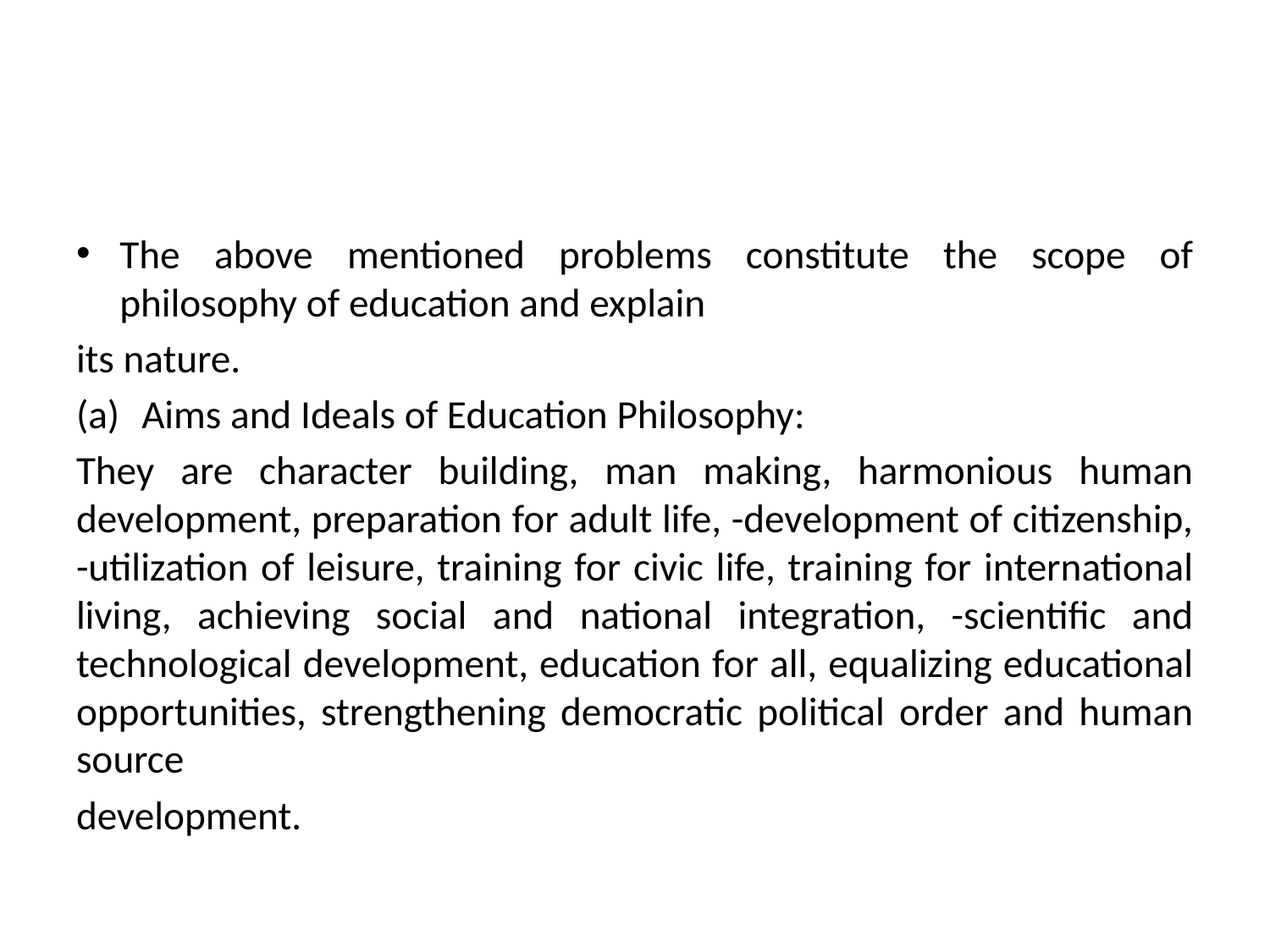

The above mentioned problems constitute the scope of philosophy of education and explain
its nature.
Aims and Ideals of Education Philosophy:
They are character building, man making, harmonious human development, preparation for adult life, -development of citizenship, -utilization of leisure, training for civic life, training for international living, achieving social and national integration, -scientific and technological development, education for all, equalizing educational opportunities, strengthening democratic political order and human source
development.